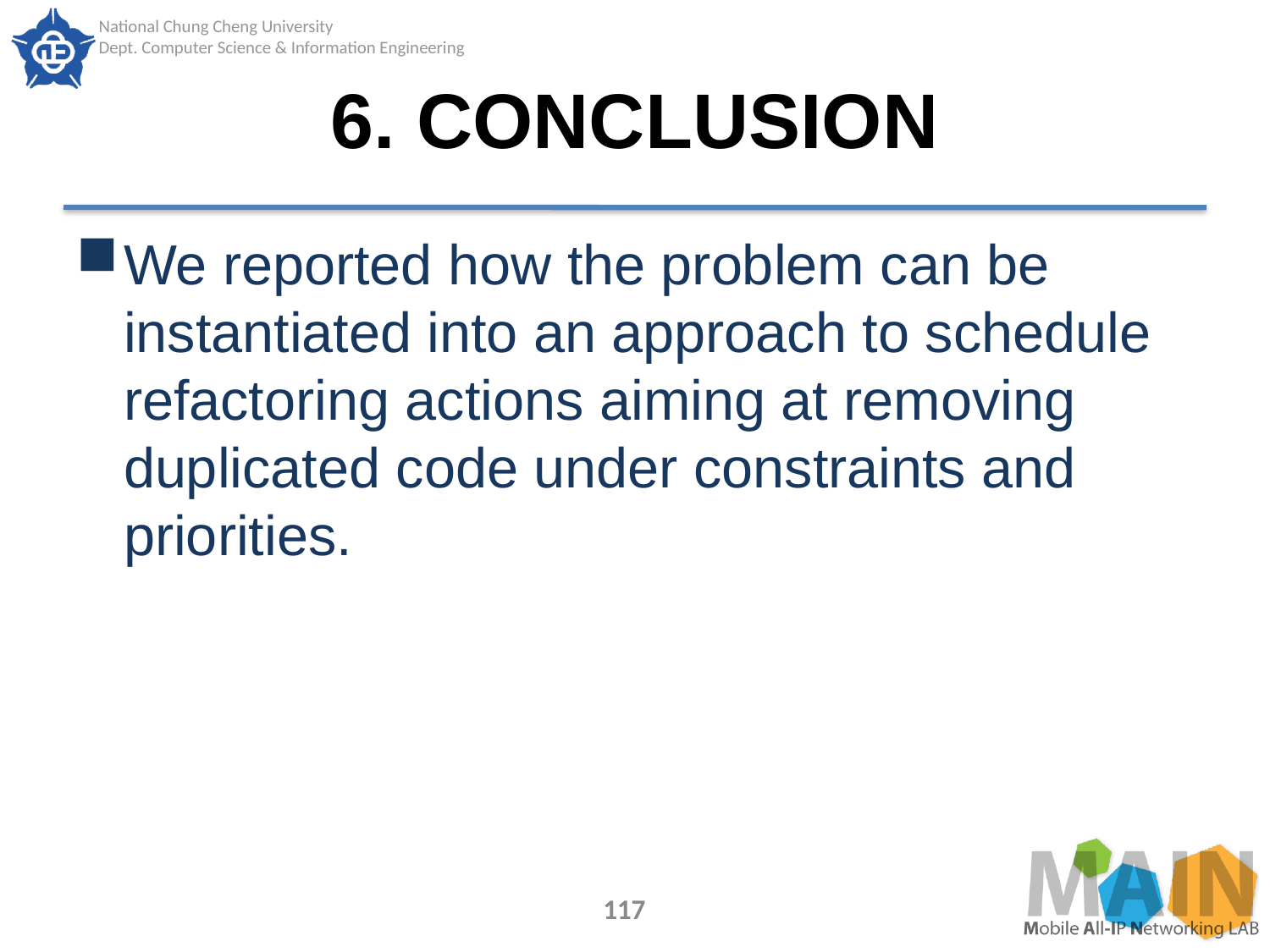

# 6. CONCLUSION
We reported how the problem can be instantiated into an approach to schedule refactoring actions aiming at removing duplicated code under constraints and priorities.
117